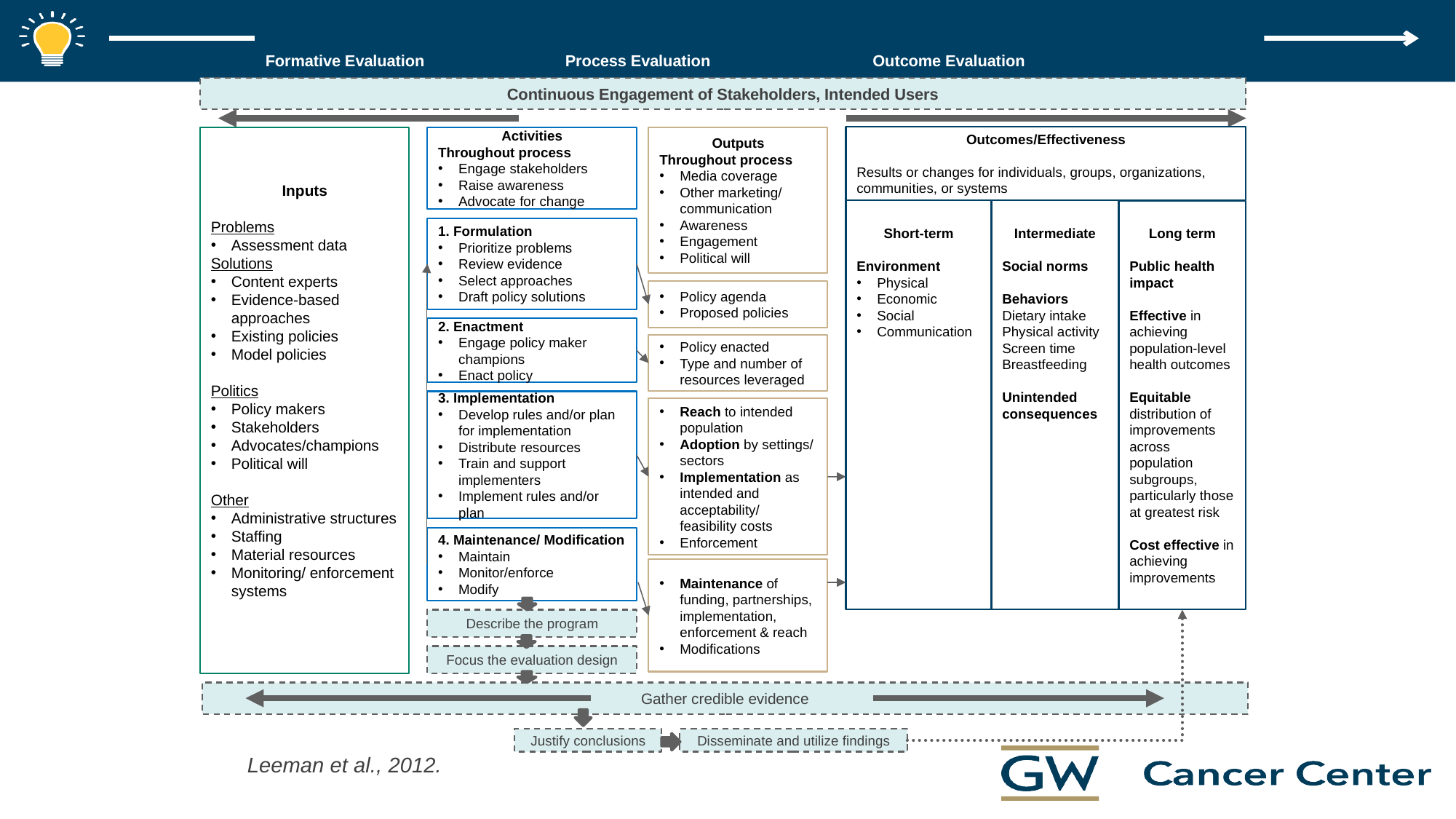

Formative Evaluation
Process Evaluation
Outcome Evaluation
Continuous Engagement of Stakeholders, Intended Users
Outcomes/Effectiveness

Results or changes for individuals, groups, organizations, communities, or systems
Activities
Throughout process
Engage stakeholders
Raise awareness
Advocate for change
Inputs

Problems
Assessment data
Solutions
Content experts
Evidence-based approaches
Existing policies
Model policies

Politics
Policy makers
Stakeholders
Advocates/champions
Political will

Other
Administrative structures
Staffing
Material resources
Monitoring/ enforcement systems

Outputs
Throughout process
Media coverage
Other marketing/ communication
Awareness
Engagement
Political will
Short-term

Environment
Physical
Economic
Social
Communication

Intermediate

Social norms

Behaviors
Dietary intake
Physical activity
Screen time
Breastfeeding

Unintended consequences

Long term

Public health impact

Effective in achieving population-level health outcomes

Equitable distribution of improvements across population subgroups, particularly those at greatest risk

Cost effective in achieving improvements
1. Formulation
Prioritize problems
Review evidence
Select approaches
Draft policy solutions
Policy agenda
Proposed policies
2. Enactment
Engage policy maker champions
Enact policy
Policy enacted
Type and number of resources leveraged
3. Implementation
Develop rules and/or plan for implementation
Distribute resources
Train and support implementers
Implement rules and/or plan
Reach to intended population
Adoption by settings/ sectors
Implementation as intended and acceptability/ feasibility costs
Enforcement
4. Maintenance/ Modification
Maintain
Monitor/enforce
Modify
Maintenance of funding, partnerships, implementation, enforcement & reach
Modifications

Describe the program

Focus the evaluation design

Gather credible evidence

Justify conclusions
Disseminate and utilize findings

Leeman et al., 2012.